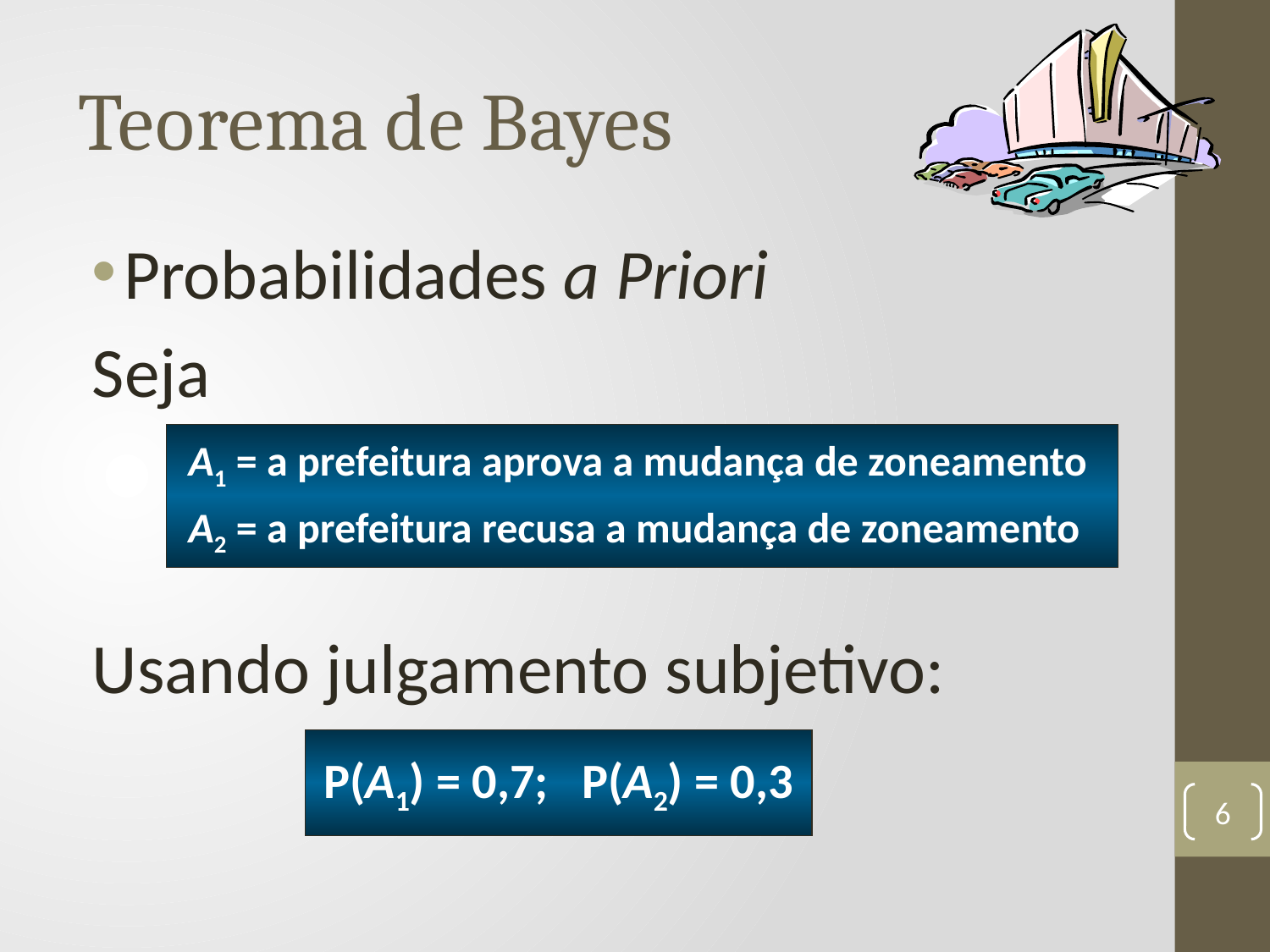

# Teorema de Bayes
Probabilidades a Priori
Seja

Usando julgamento subjetivo:

 A1 = a prefeitura aprova a mudança de zoneamento
 A2 = a prefeitura recusa a mudança de zoneamento
P(A1) = 0,7;   P(A2) = 0,3
6